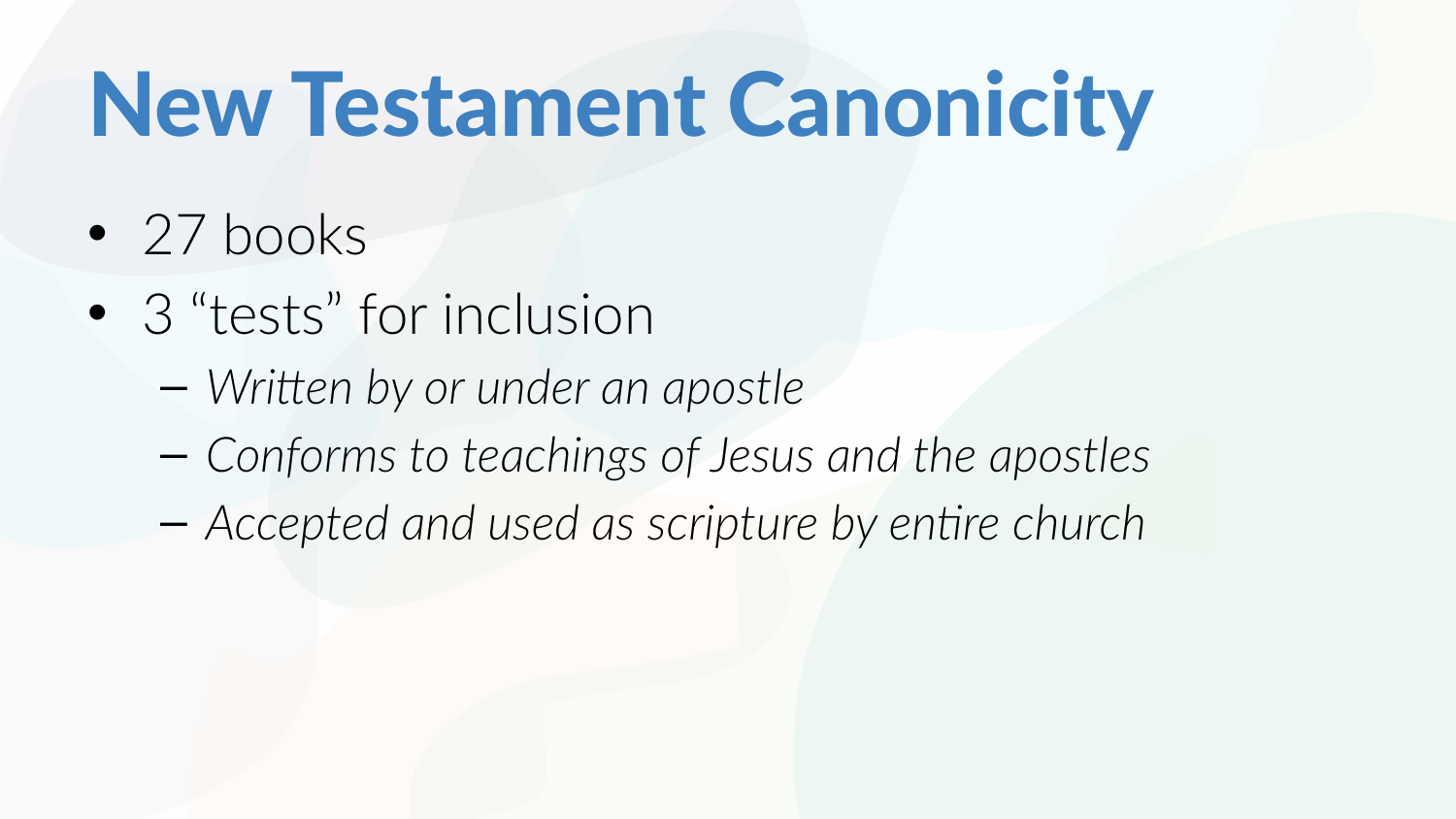

# New Testament Canonicity
27 books
3 “tests” for inclusion
Written by or under an apostle
Conforms to teachings of Jesus and the apostles
Accepted and used as scripture by entire church